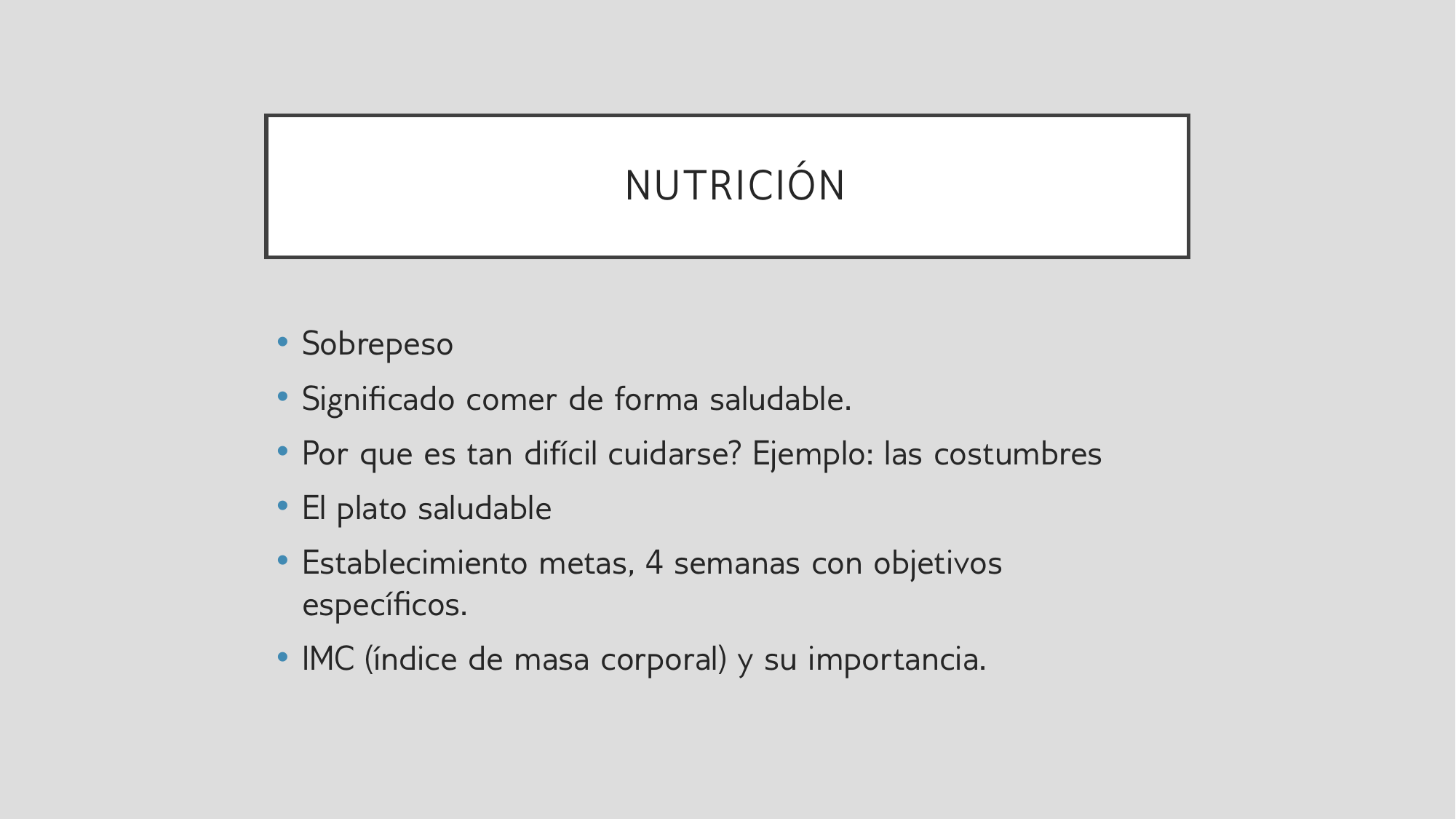

NUTRICIóN
Sobrepeso
Significado comer de forma saludable.
Por que es tan difícil cuidarse? Ejemplo: las costumbres
El plato saludable
Establecimiento metas, 4 semanas con objetivos específicos.
IMC (índice de masa corporal) y su importancia.